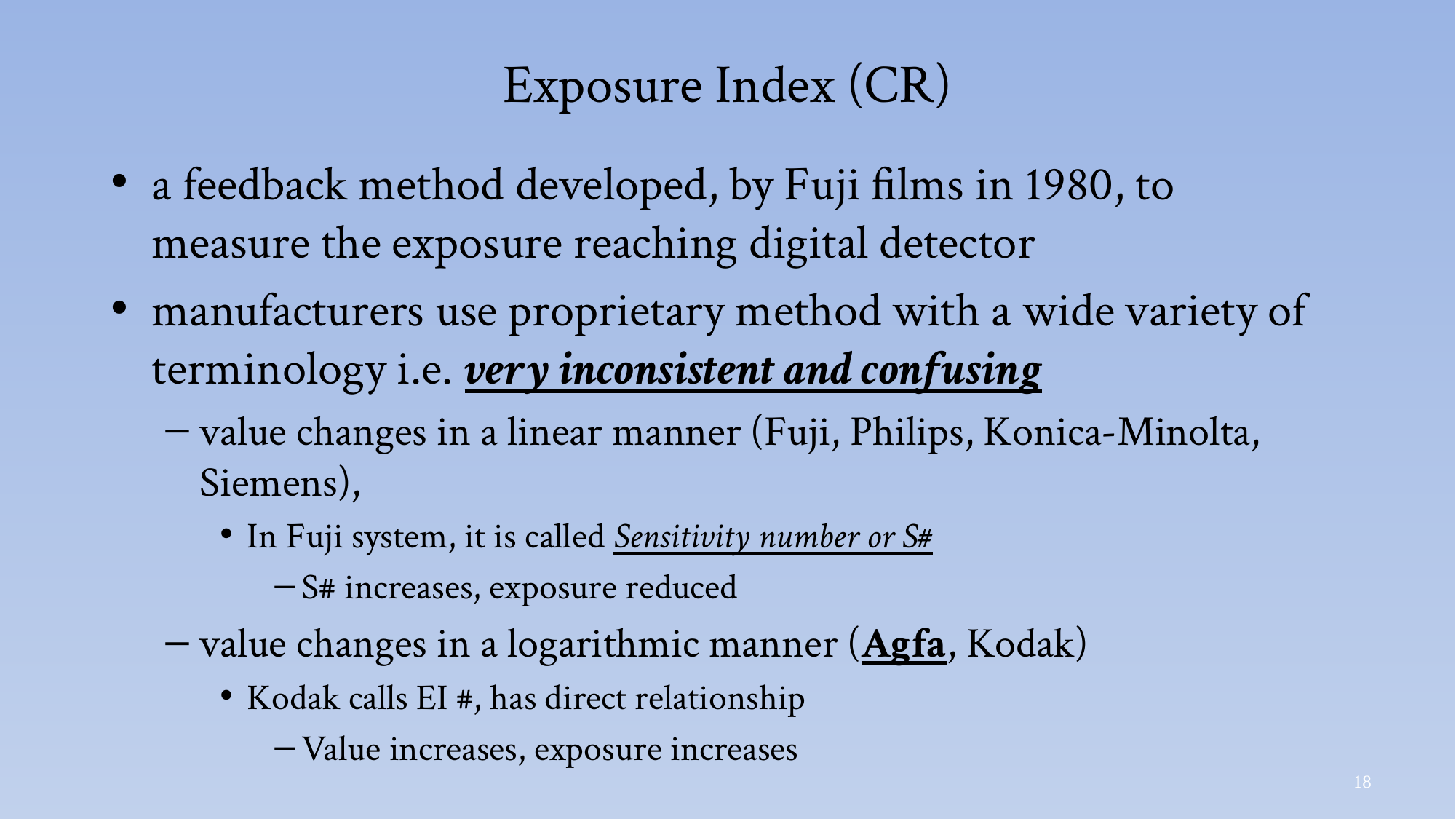

# Exposure Index (CR)
a feedback method developed, by Fuji films in 1980, to measure the exposure reaching digital detector
manufacturers use proprietary method with a wide variety of terminology i.e. very inconsistent and confusing
value changes in a linear manner (Fuji, Philips, Konica-Minolta, Siemens),
In Fuji system, it is called Sensitivity number or S#
S# increases, exposure reduced
value changes in a logarithmic manner (Agfa, Kodak)
Kodak calls EI #, has direct relationship
Value increases, exposure increases

18